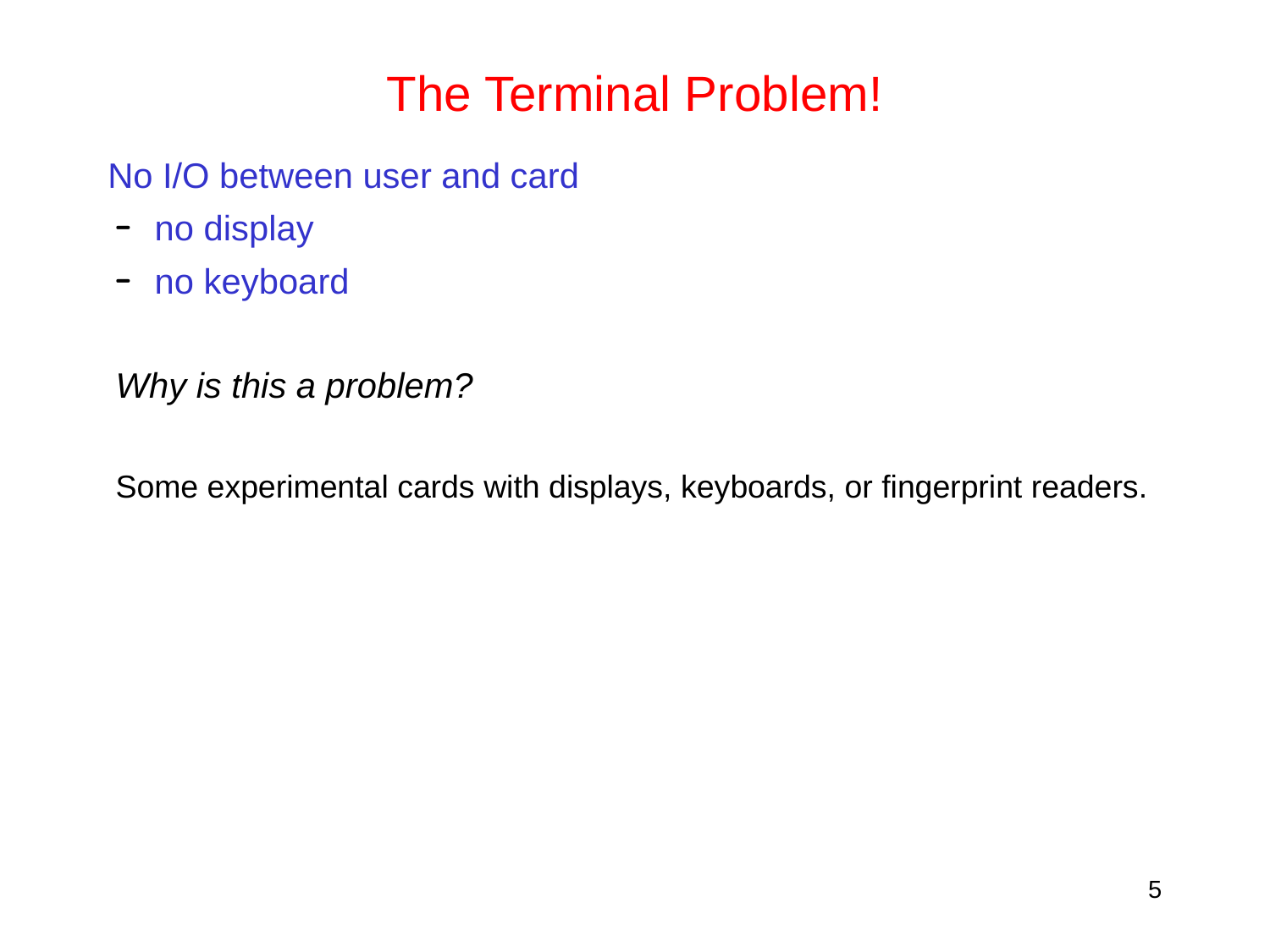

# The Terminal Problem!
No I/O between user and card
no display
no keyboard

Why is this a problem?

Some experimental cards with displays, keyboards, or fingerprint readers.
5